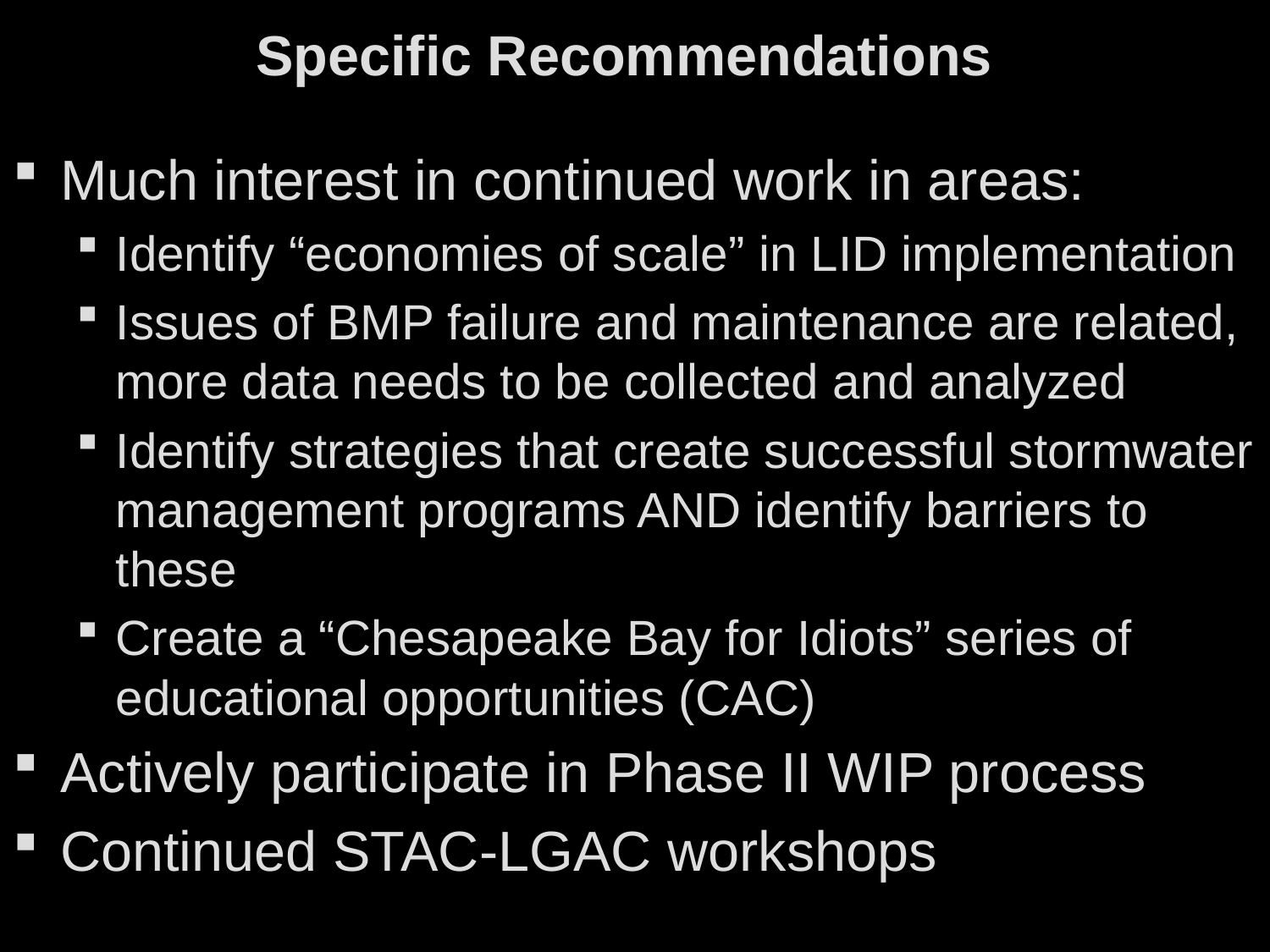

# Specific Recommendations
Much interest in continued work in areas:
Identify “economies of scale” in LID implementation
Issues of BMP failure and maintenance are related, more data needs to be collected and analyzed
Identify strategies that create successful stormwater management programs AND identify barriers to these
Create a “Chesapeake Bay for Idiots” series of educational opportunities (CAC)
Actively participate in Phase II WIP process
Continued STAC-LGAC workshops